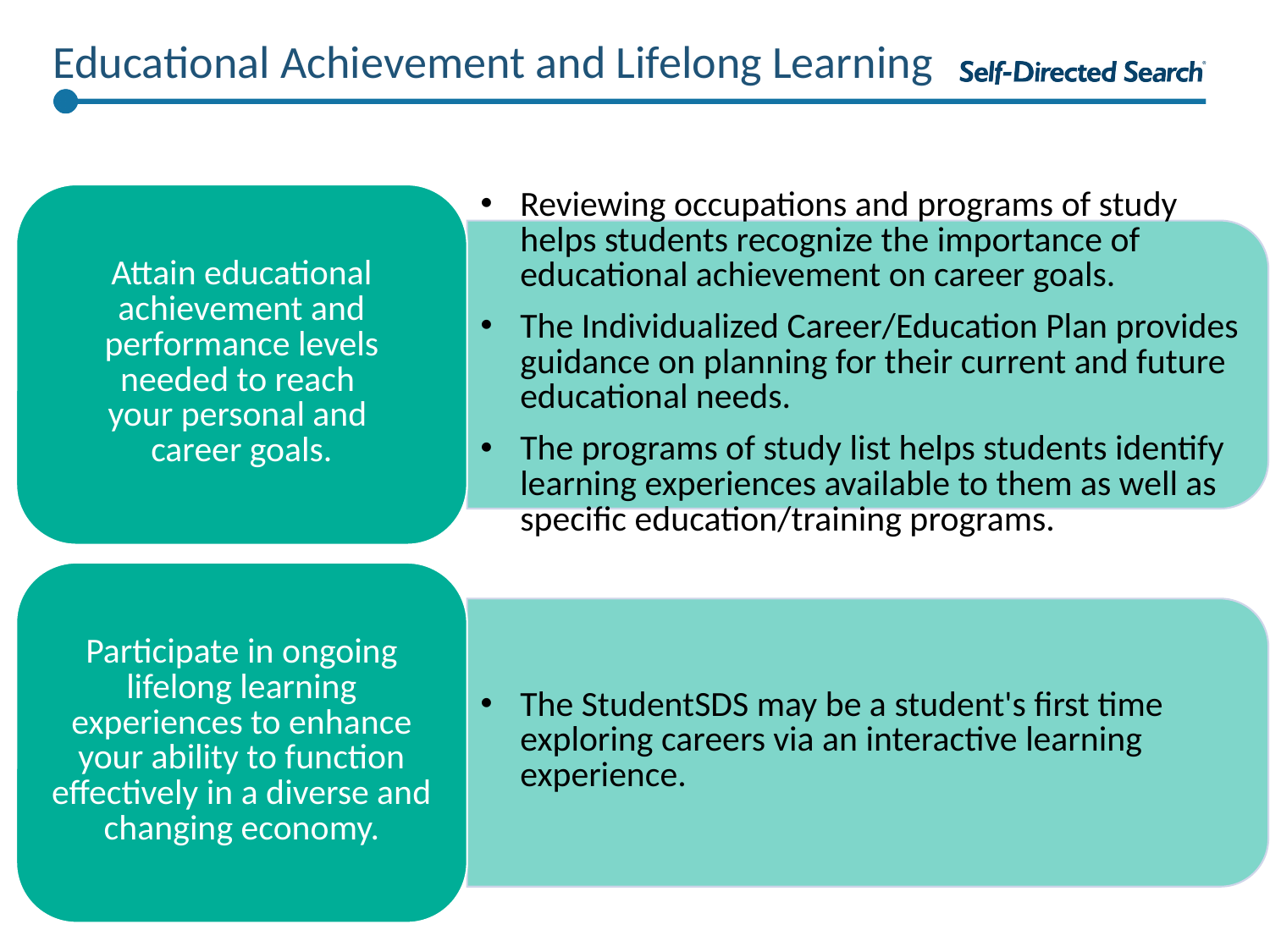

Educational Achievement and Lifelong Learning
Attain educational achievement and performance levels needed to reach
your personal and
career goals.
Reviewing occupations and programs of study helps students recognize the importance of educational achievement on career goals.
Participate in ongoing lifelong learning experiences to enhance your ability to function effectively in a diverse and changing economy.
The StudentSDS may be a student's first time exploring careers via an interactive learning experience.
The Individualized Career/Education Plan provides guidance on planning for their current and future educational needs.
The programs of study list helps students identify learning experiences available to them as well as specific education/training programs.